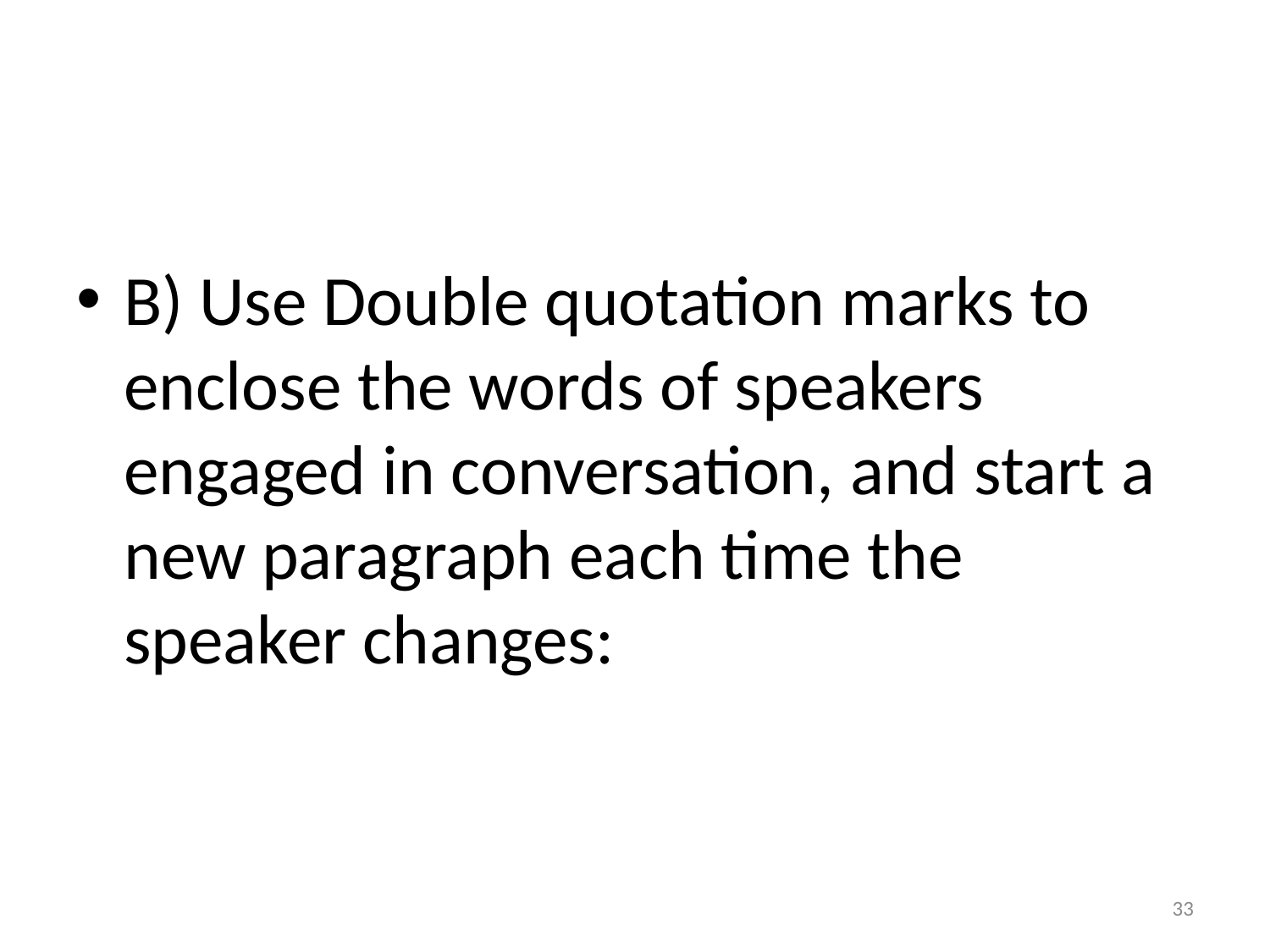

#

B) Use Double quotation marks to enclose the words of speakers engaged in conversation, and start a new paragraph each time the speaker changes:

33